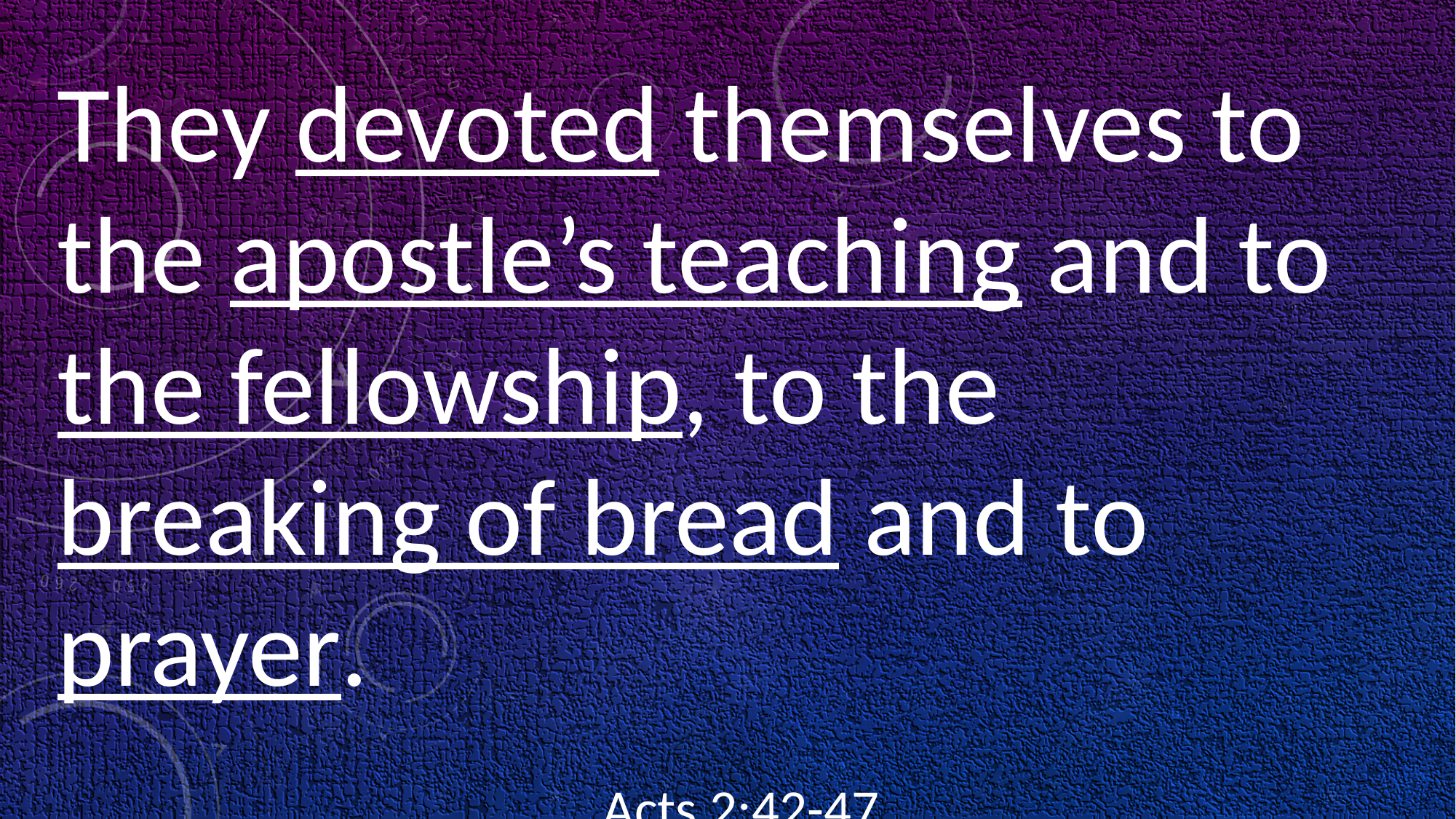

They devoted themselves to the apostle’s teaching and to the fellowship, to the breaking of bread and to prayer.
																	Acts 2:42-47